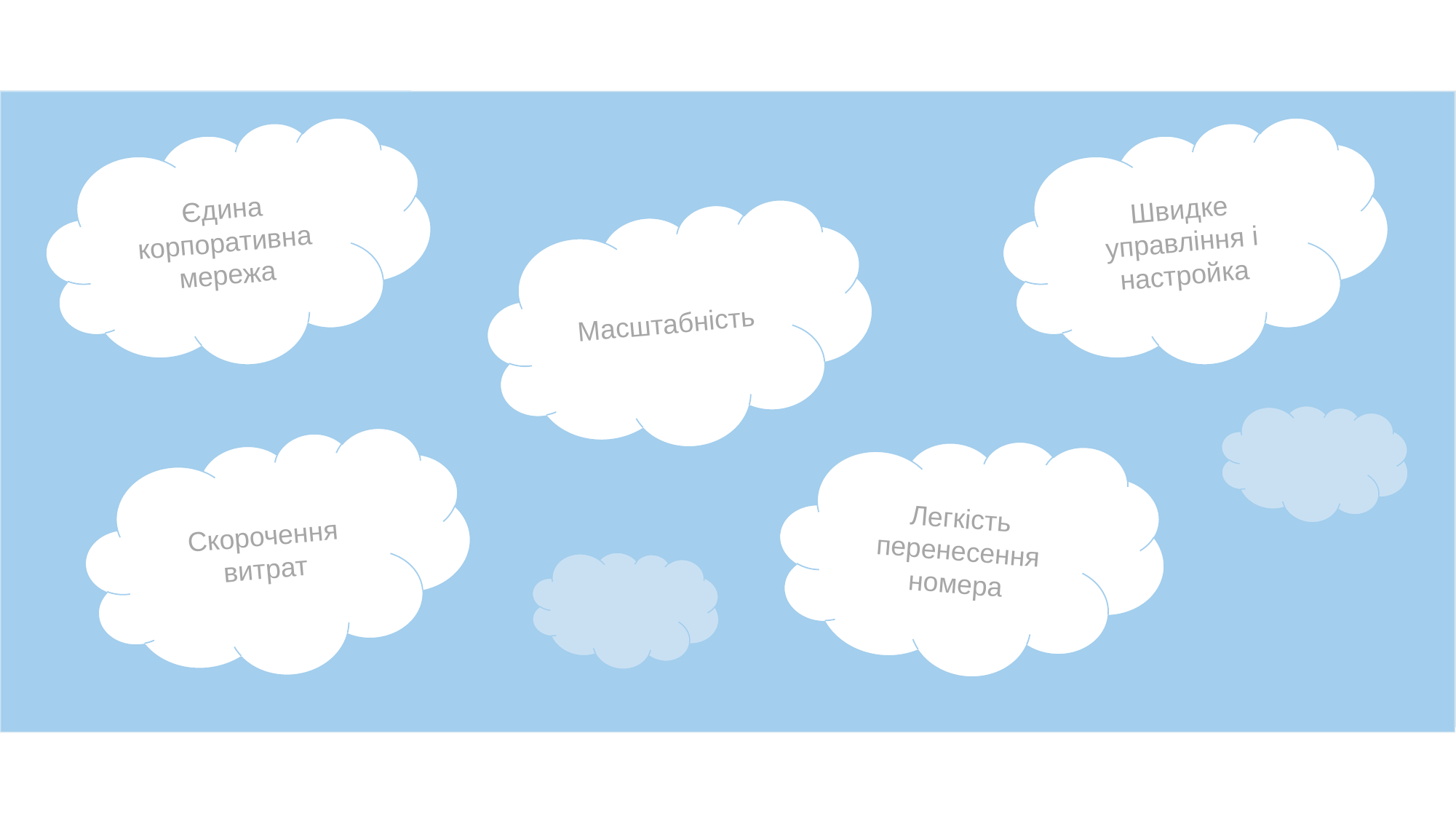

Швидке управління і настройка
Єдина корпоративна мережа
Масштабність

Скорочення витрат
Легкість перенесення номера